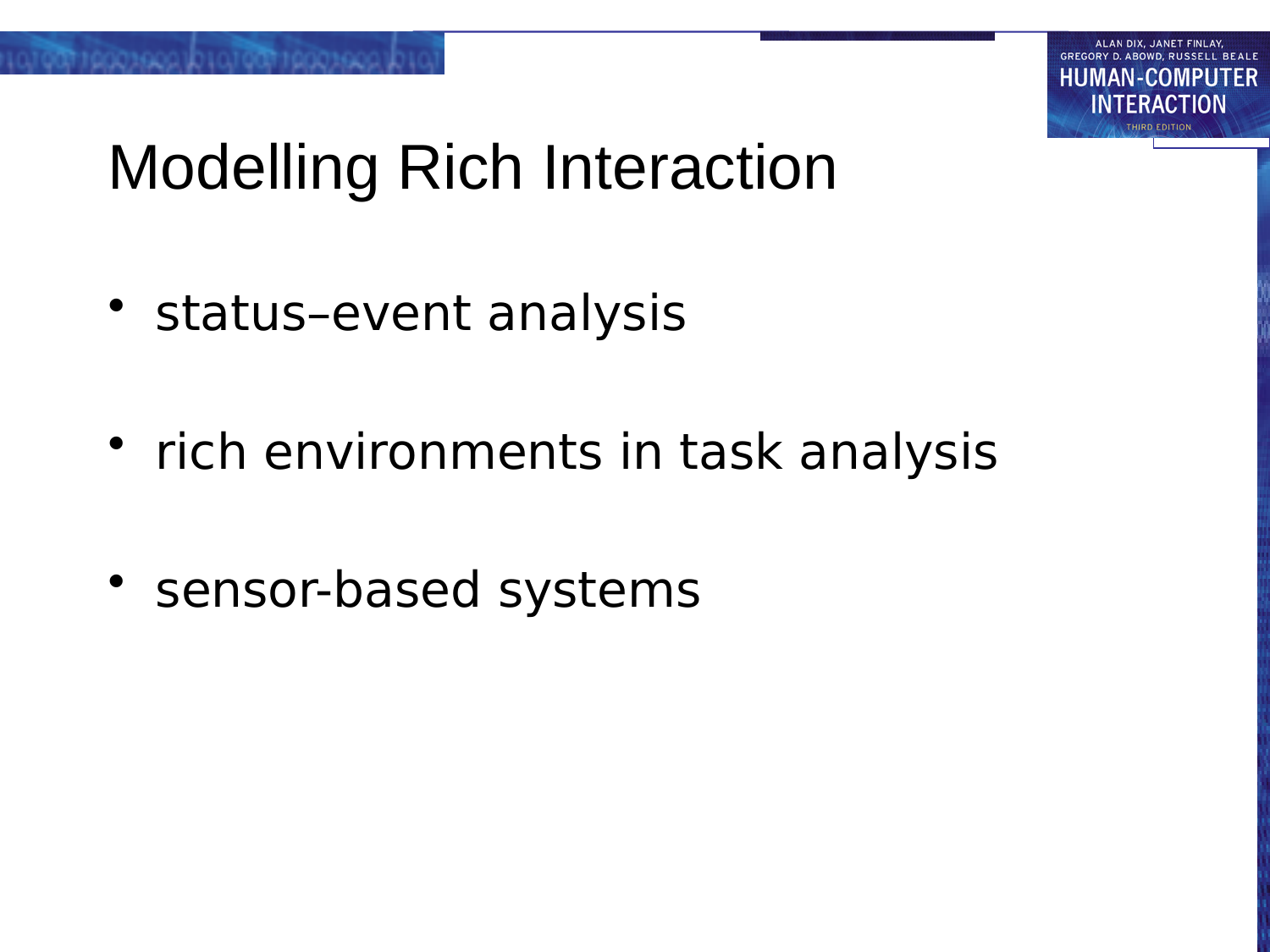

# Modelling Rich Interaction
status–event analysis

rich environments in task analysis

sensor-based systems